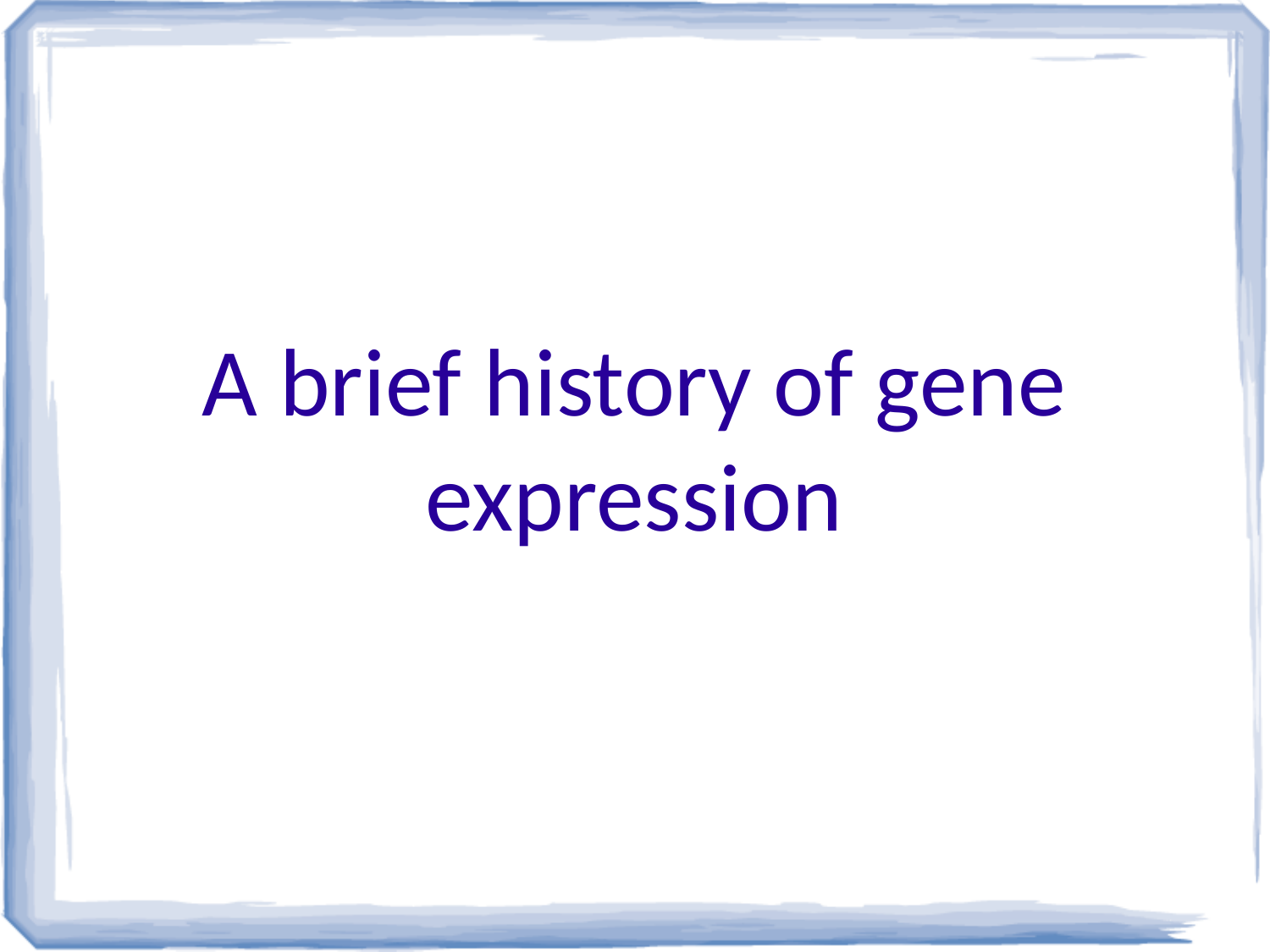

# A brief history of gene expression